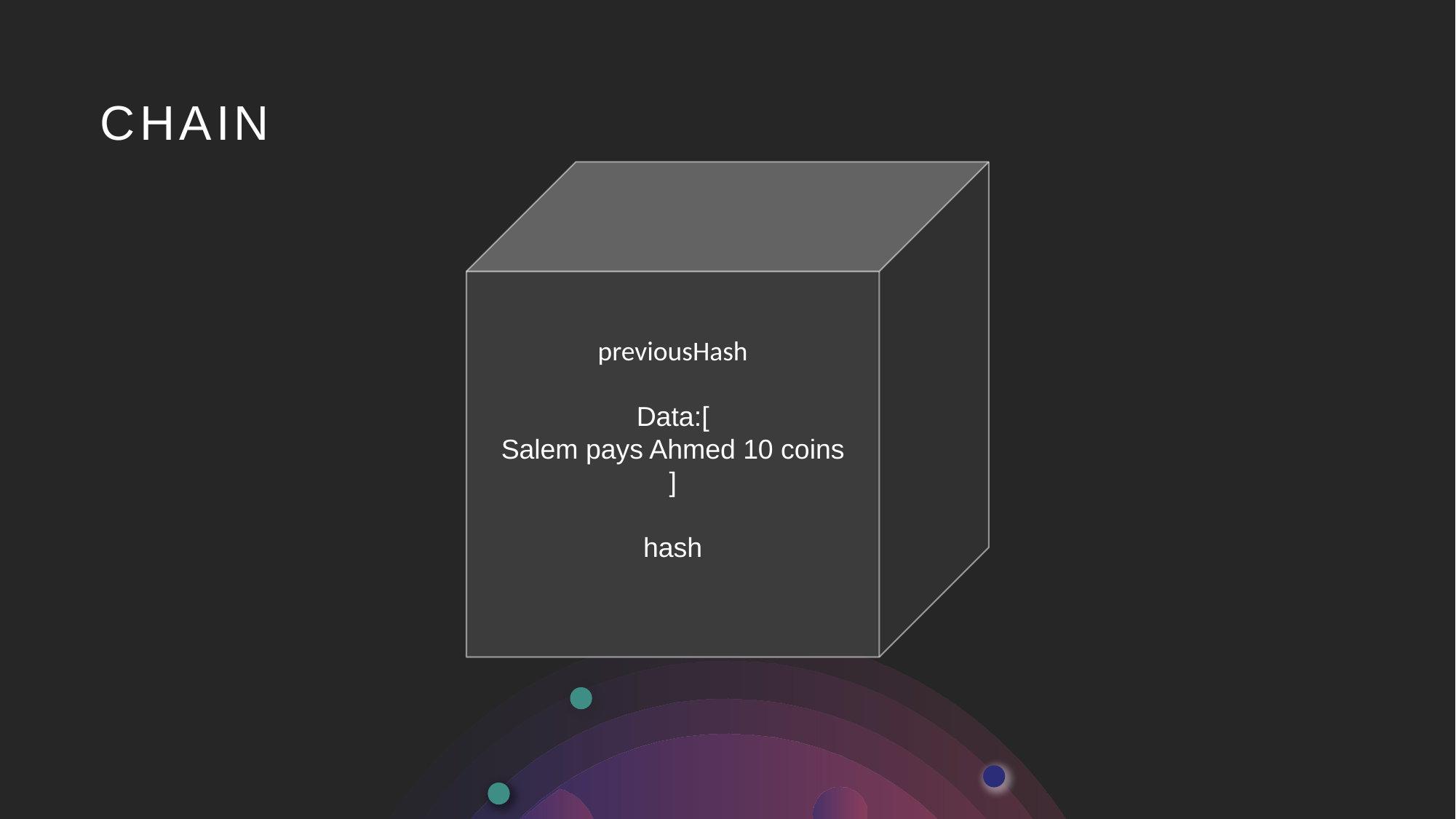

# CHAIN
previousHash

Data:[
Salem pays Ahmed 10 coins
]

hash